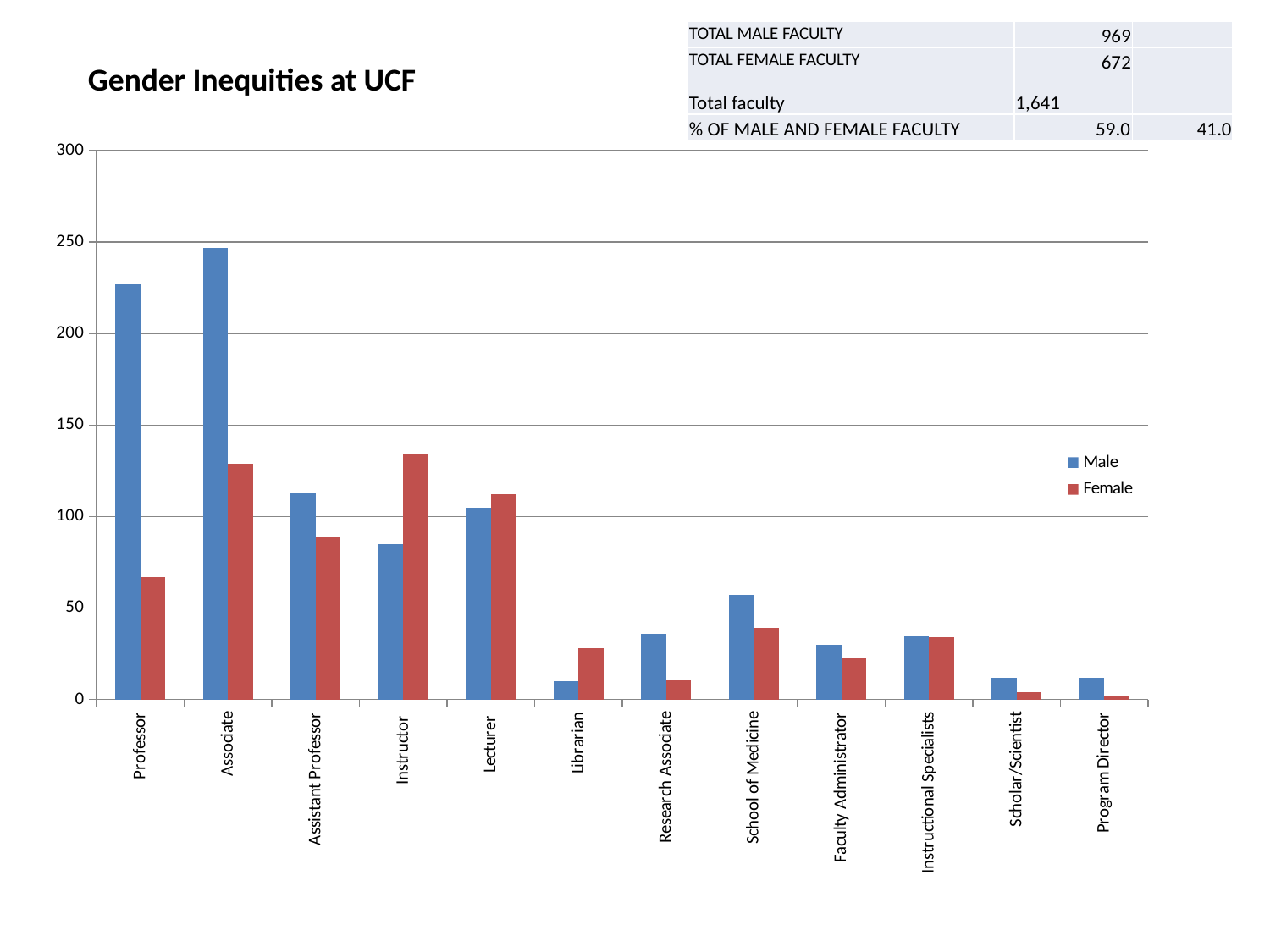

| TOTAL MALE FACULTY | 969 |  |
| --- | --- | --- |
| TOTAL FEMALE FACULTY | 672 |  |
| Total faculty | 1,641 |  |
| % OF MALE AND FEMALE FACULTY | 59.0 | 41.0 |
Gender Inequities at UCF

### Chart

| Category | Male | Female |
|---|---|---|
| Professor | 227.0 | 67.0 |
| Associate | 247.0 | 129.0 |
| Assistant Professor | 113.0 | 89.0 |
| Instructor  | 85.0 | 134.0 |
| Lecturer  | 105.0 | 112.0 |
| Librarian | 10.0 | 28.0 |
| Research Associate | 36.0 | 11.0 |
| School of Medicine | 57.0 | 39.0 |
| Faculty Administrator | 30.0 | 23.0 |
| Instructional Specialists | 35.0 | 34.0 |
| Scholar/Scientist | 12.0 | 4.0 |
| Program Director | 12.0 | 2.0 |